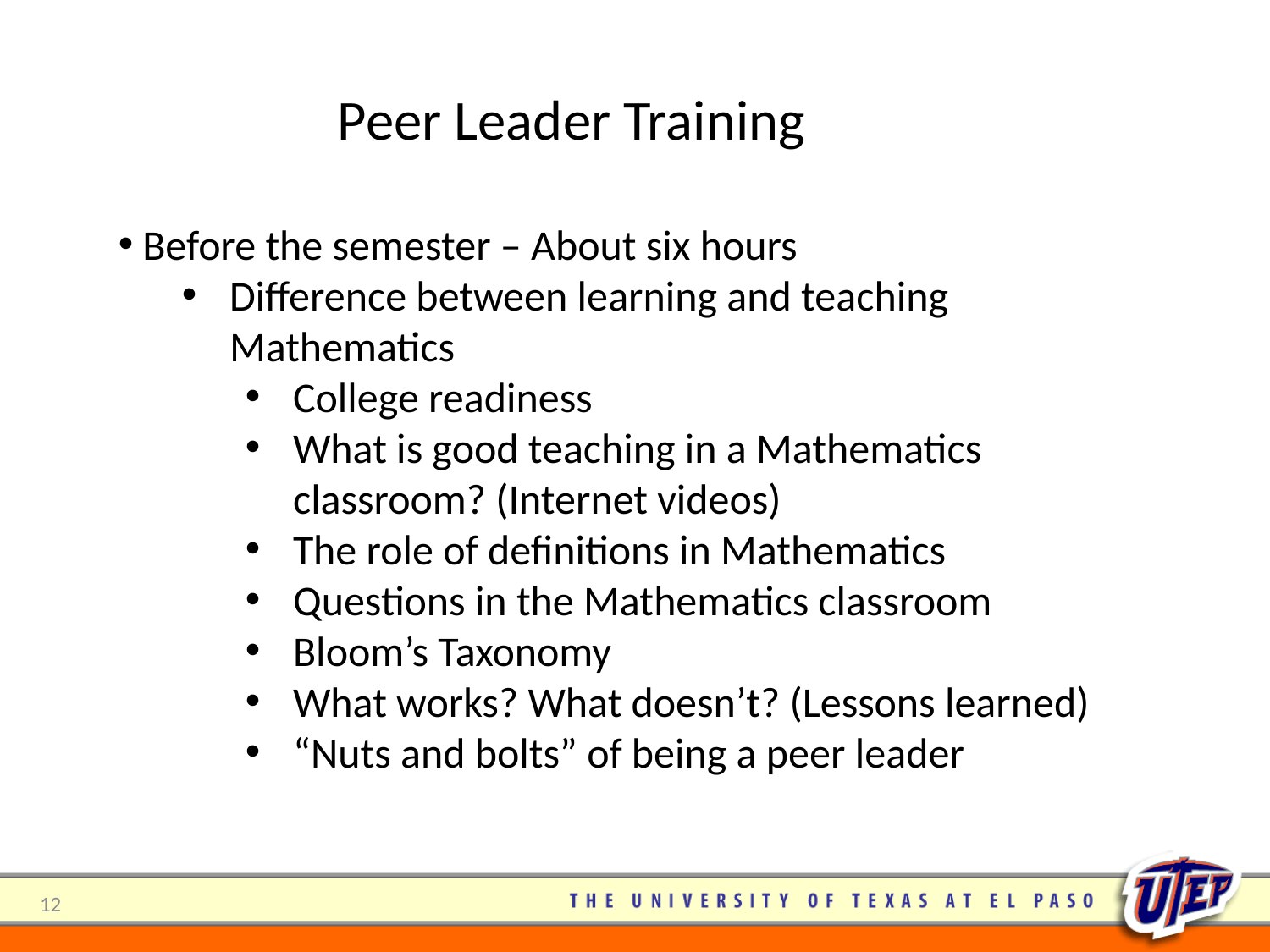

Peer Leader Training
 Before the semester – About six hours
Difference between learning and teaching Mathematics
College readiness
What is good teaching in a Mathematics classroom? (Internet videos)
The role of definitions in Mathematics
Questions in the Mathematics classroom
Bloom’s Taxonomy
What works? What doesn’t? (Lessons learned)
“Nuts and bolts” of being a peer leader

12